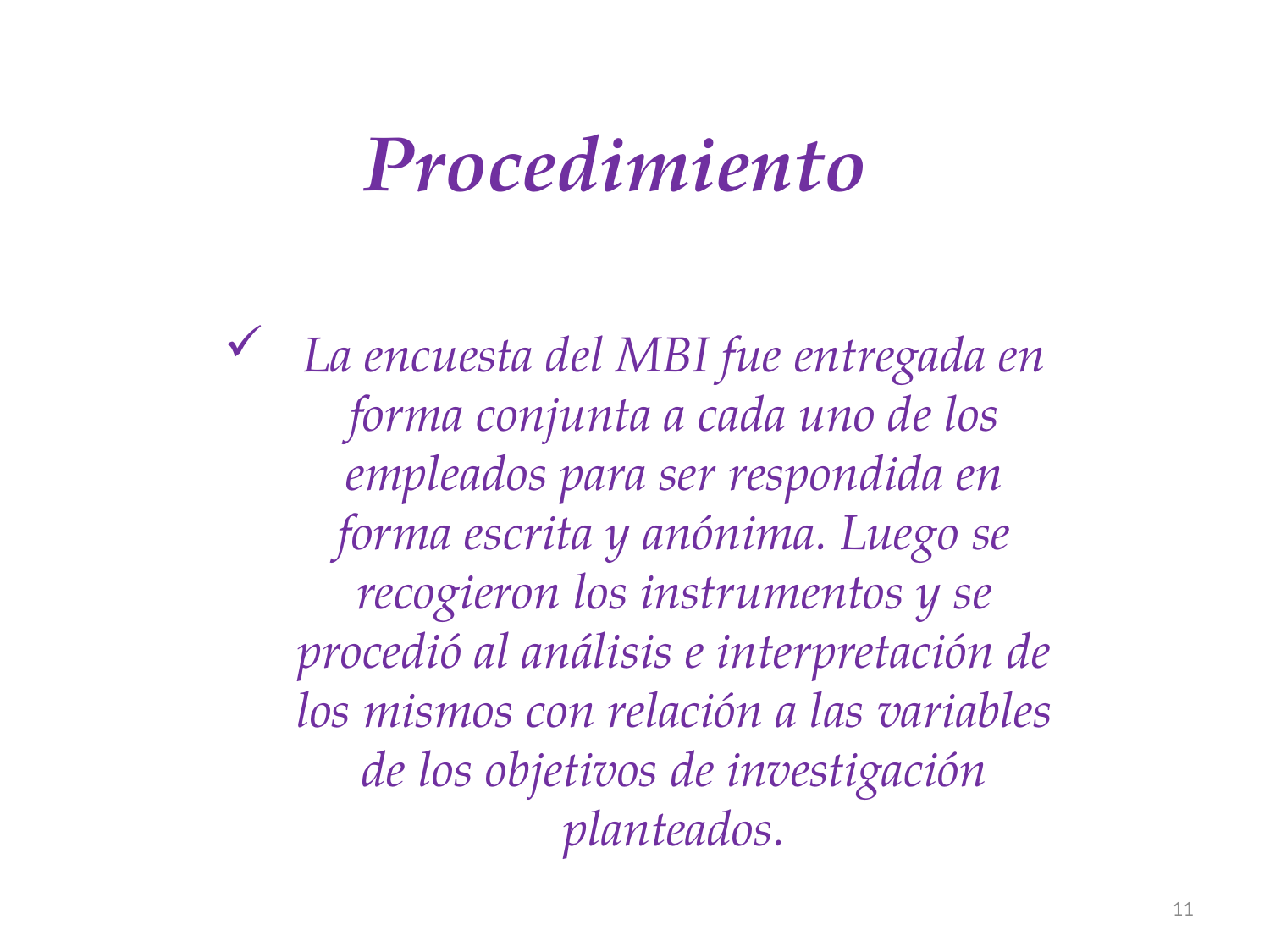

# Procedimiento
La encuesta del MBI fue entregada en forma conjunta a cada uno de los empleados para ser respondida en forma escrita y anónima. Luego se recogieron los instrumentos y se procedió al análisis e interpretación de los mismos con relación a las variables de los objetivos de investigación planteados.

11